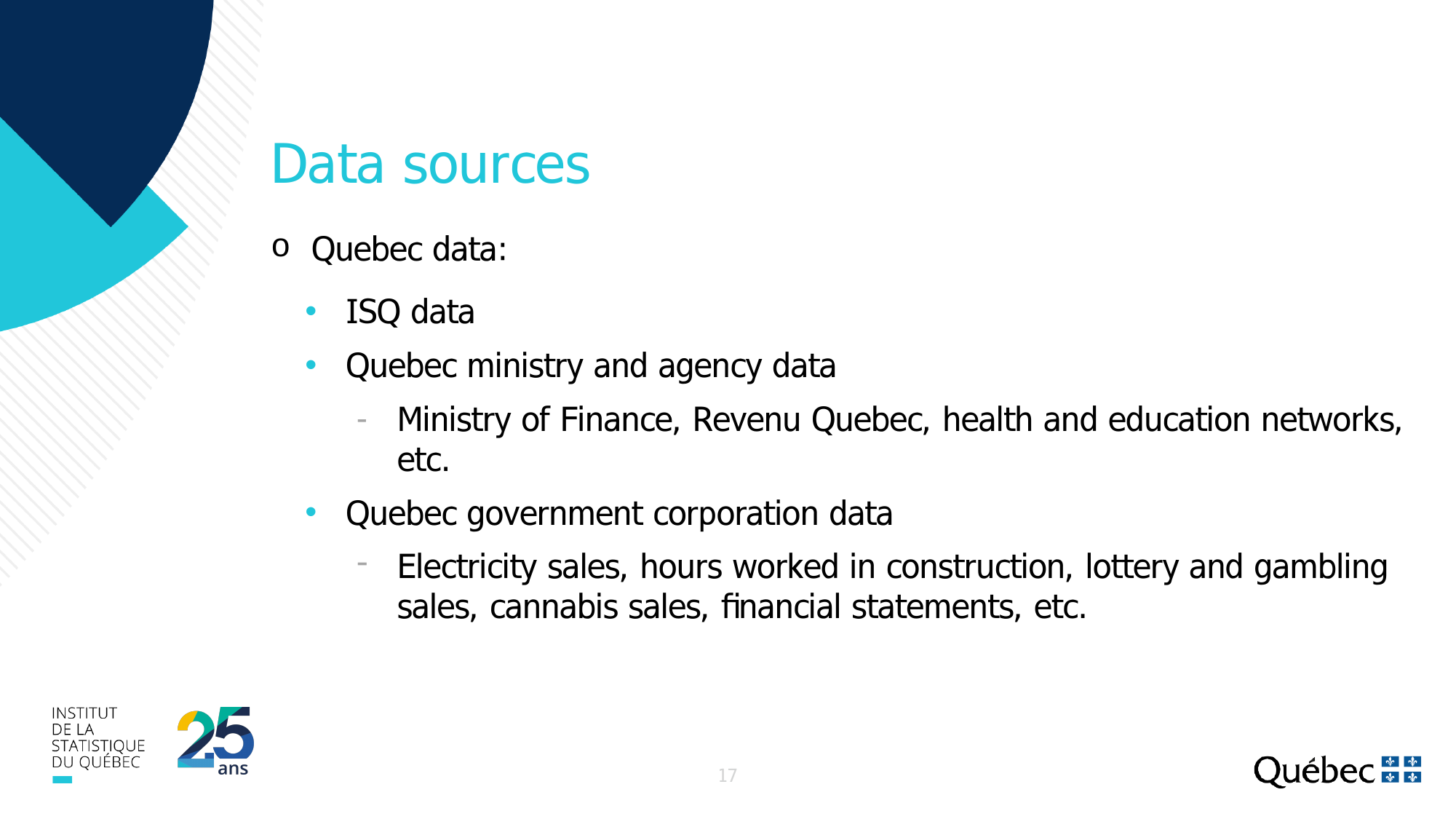

# Data sources
Quebec data:
ISQ data
Quebec ministry and agency data
Ministry of Finance, Revenu Quebec, health and education networks, etc.
Quebec government corporation data
Electricity sales, hours worked in construction, lottery and gambling sales, cannabis sales, financial statements, etc.

17